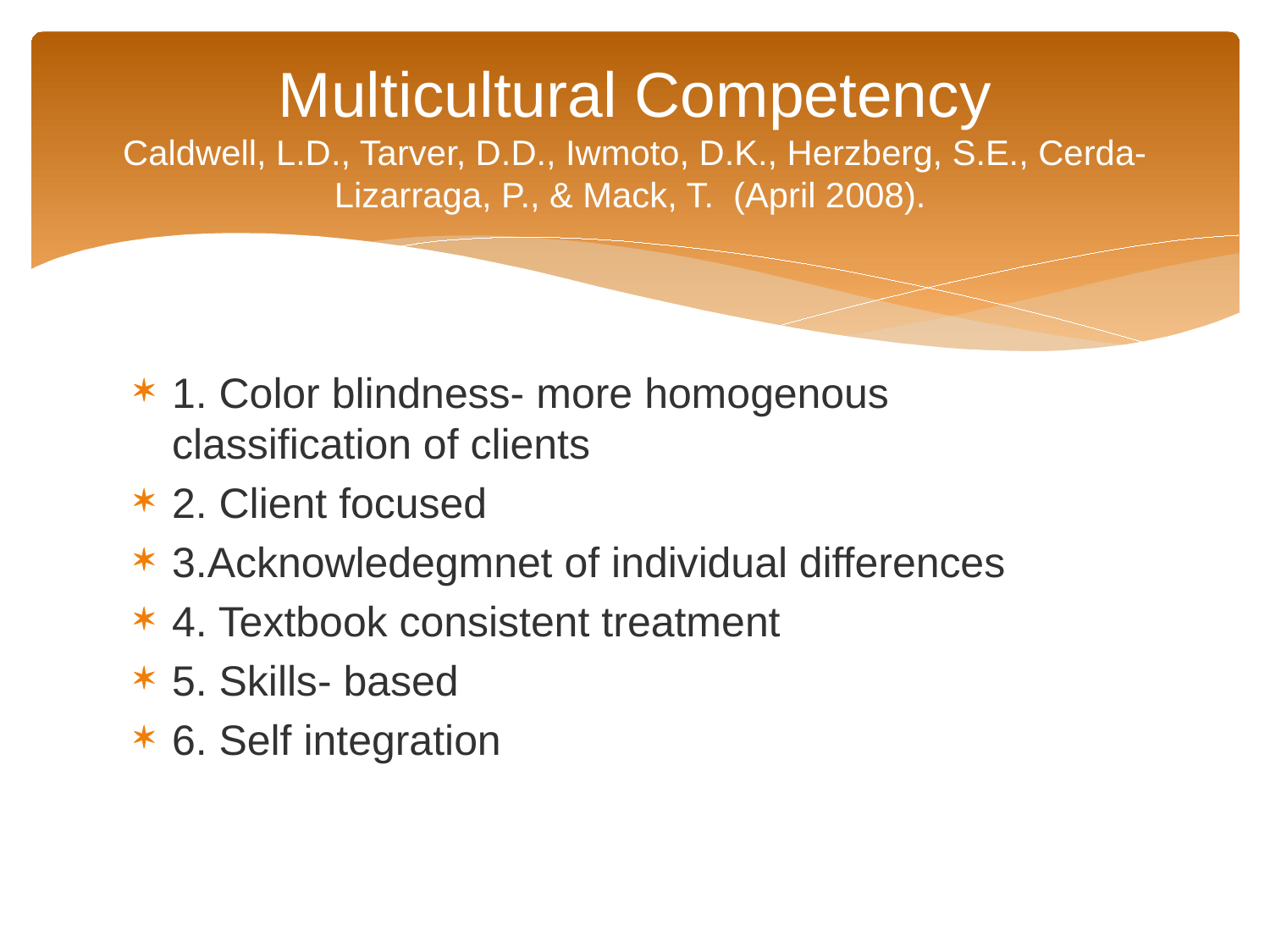

# Multicultural Competency Caldwell, L.D., Tarver, D.D., Iwmoto, D.K., Herzberg, S.E., Cerda-Lizarraga, P., & Mack, T.  (April 2008).
1. Color blindness- more homogenous classification of clients
2. Client focused
3.Acknowledegmnet of individual differences
4. Textbook consistent treatment
5. Skills- based
6. Self integration